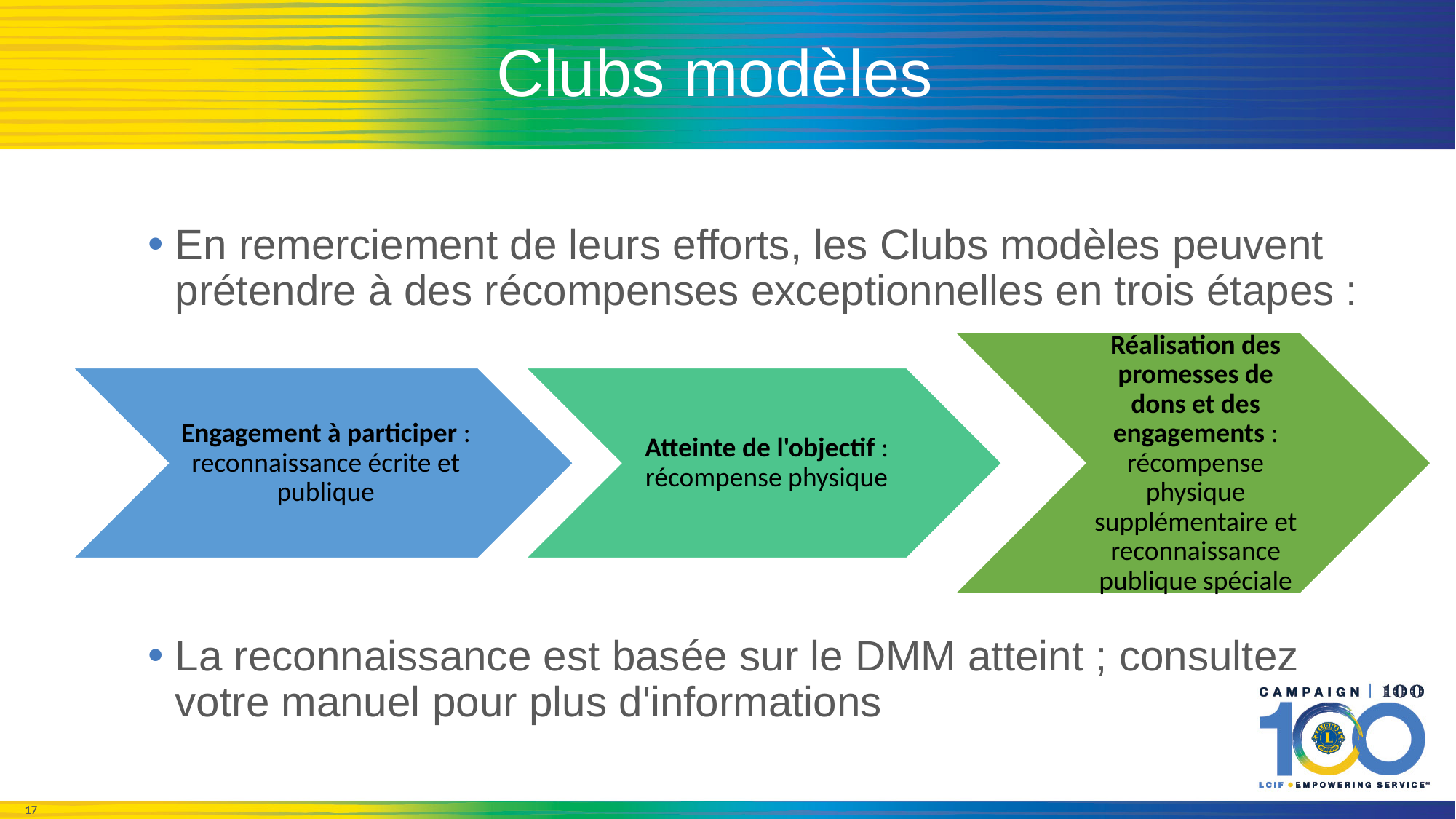

# Clubs modèles
En remerciement de leurs efforts, les Clubs modèles peuvent prétendre à des récompenses exceptionnelles en trois étapes :

La reconnaissance est basée sur le DMM atteint ; consultez votre manuel pour plus d'informations

Engagement à participer : reconnaissance écrite et publique
Atteinte de l'objectif : récompense physique
Réalisation des promesses de dons et des engagements : récompense physique supplémentaire et reconnaissance publique spéciale